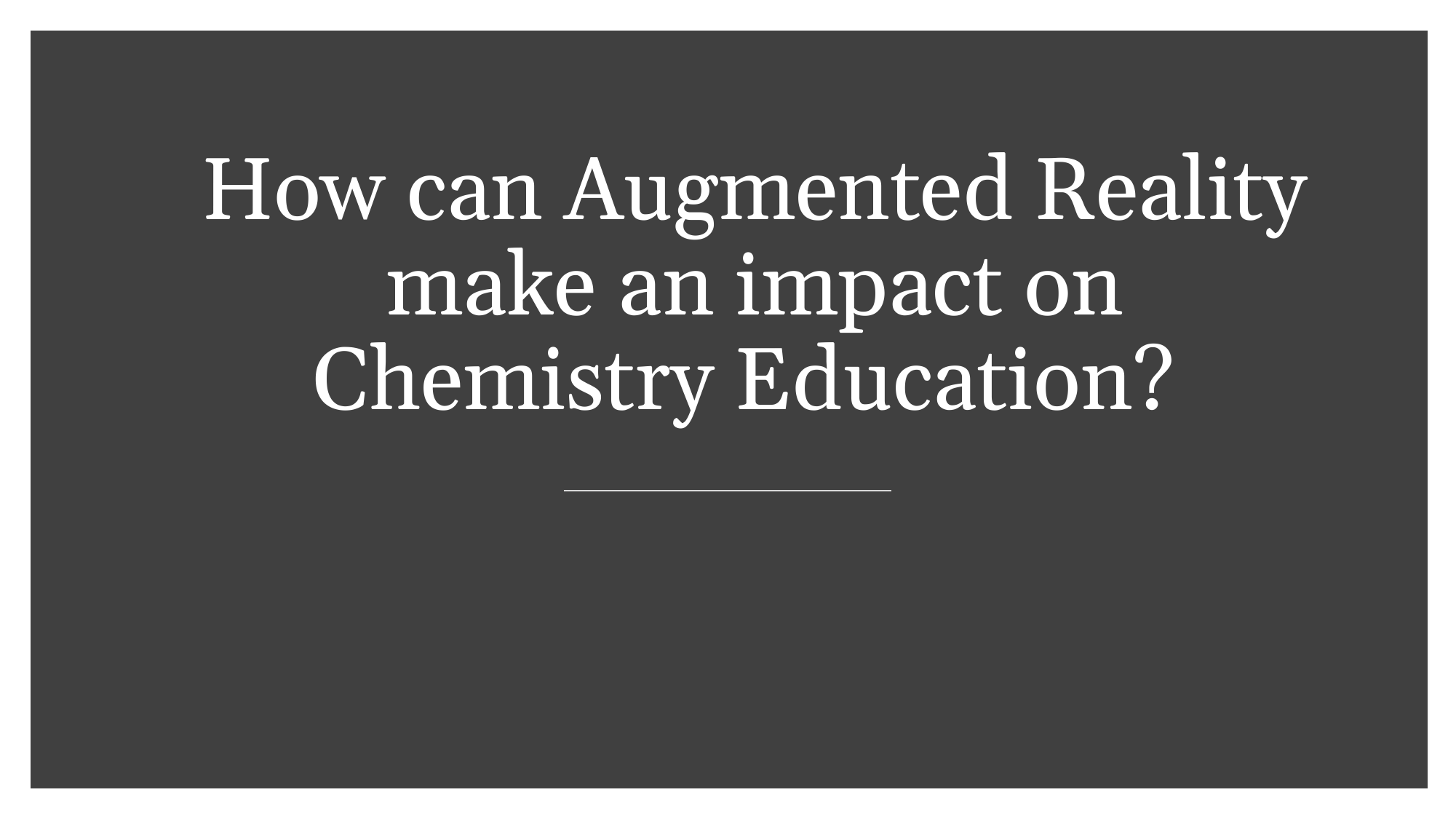

# How can Augmented Reality make an impact on Chemistry Education?